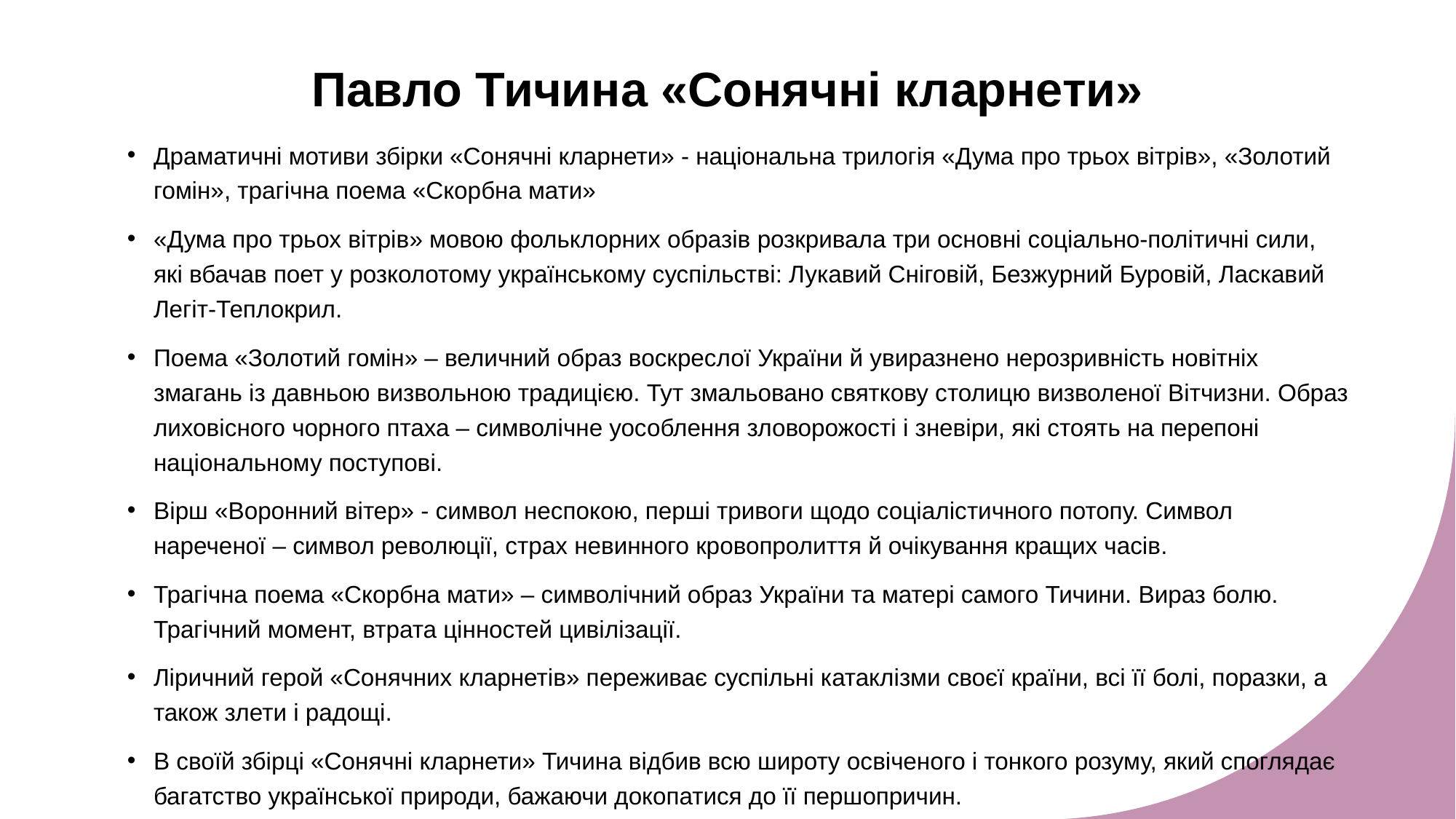

# Павло Тичина «Сонячні кларнети»
Драматичні мотиви збірки «Сонячні кларнети» - національна трилогія «Дума про трьох вітрів», «Золотий гомін», трагічна поема «Скорбна мати»
«Дума про трьох вітрів» мовою фольклорних образів розкривала три основні соціально-політичні сили, які вбачав поет у розколотому українському суспільстві: Лукавий Сніговій, Безжурний Буровій, Ласкавий Легіт-Теплокрил.
Поема «Золотий гомін» – величний образ воскреслої України й увиразнено нерозривність новітніх змагань із давньою визвольною традицією. Тут змальовано святкову столицю визволеної Вітчизни. Образ лиховісного чорного птаха – символічне уособлення зловорожості і зневіри, які стоять на перепоні національному поступові.
Вірш «Воронний вітер» - символ неспокою, перші тривоги щодо соціалістичного потопу. Символ нареченої – символ революції, страх невинного кровопролиття й очікування кращих часів.
Трагічна поема «Скорбна мати» – символічний образ України та матері самого Тичини. Вираз болю. Трагічний момент, втрата цінностей цивілізації.
Ліричний герой «Сонячних кларнетів» переживає суспільні катаклізми своєї країни, всі її болі, поразки, а також злети і радощі.
В своїй збірці «Сонячні кларнети» Тичина відбив всю широту освіченого і тонкого розуму, який споглядає багатство української природи, бажаючи докопатися до її першопричин.